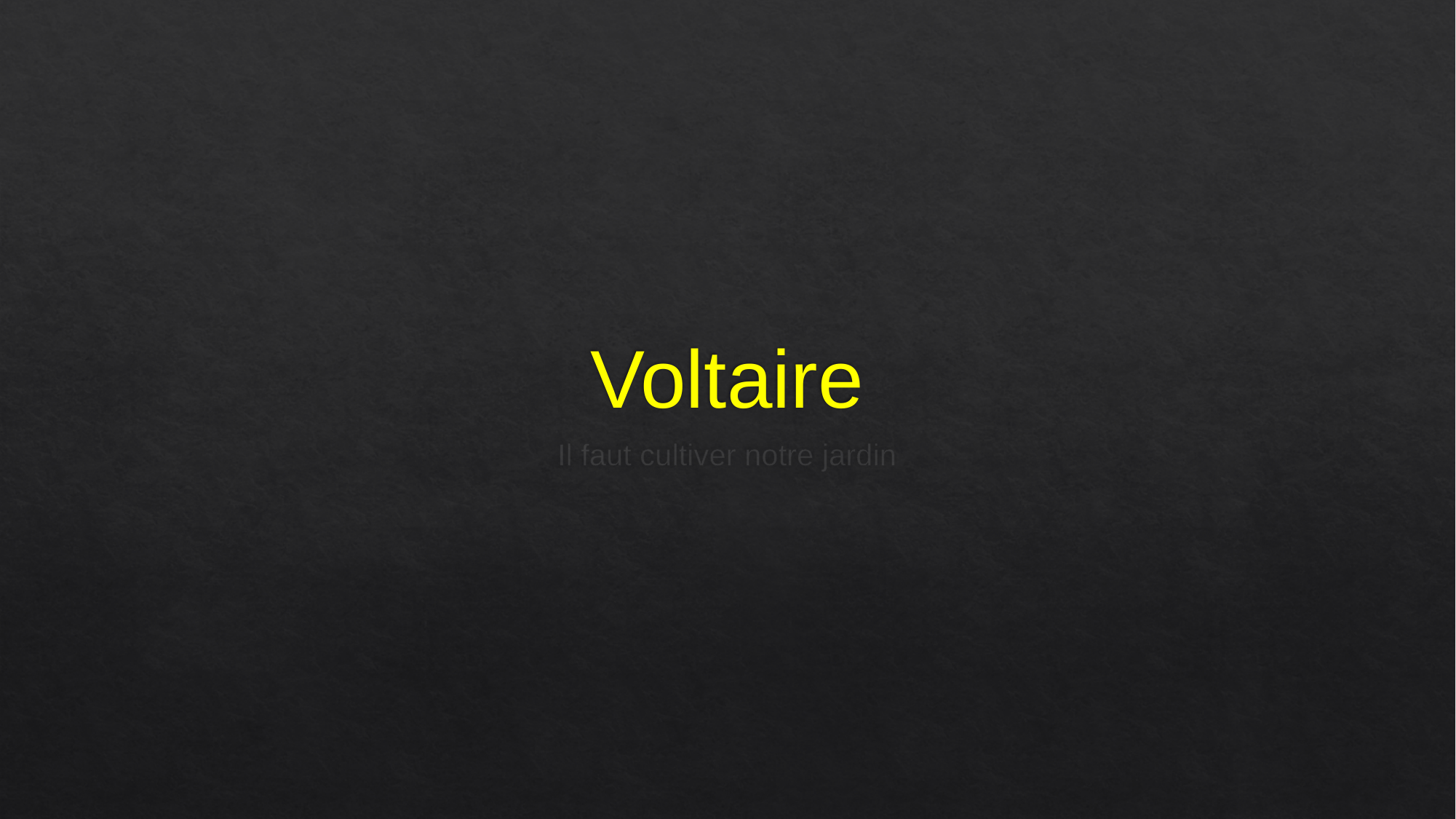

# Voltaire
Il faut cultiver notre jardin